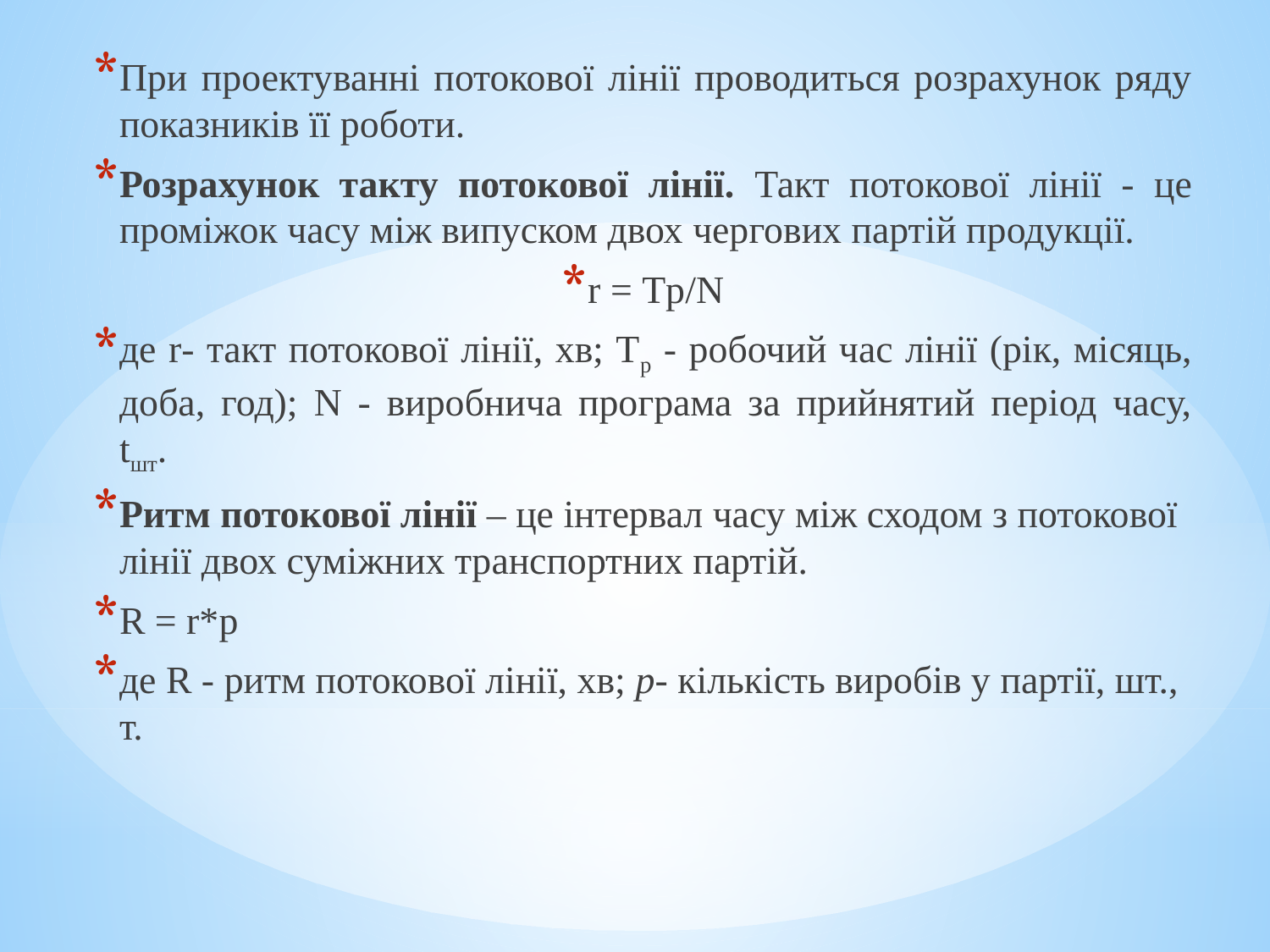

При проектуванні потокової лінії проводиться розрахунок ряду показників її роботи.
Розрахунок такту потокової лінії. Такт потокової лінії - це проміжок часу між випуском двох чергових партій продукції.
r = Tp/N
де r- такт потокової лінії, хв; Тр - робочий час лінії (рік, місяць, доба, год); N - виробнича програма за прийнятий період часу, tшт.
Ритм потокової лінії – це інтервал часу між сходом з потокової лінії двох суміжних транспортних партій.
R = r*p
де R - ритм потокової лінії, хв; p- кількість виробів у партії, шт., т.